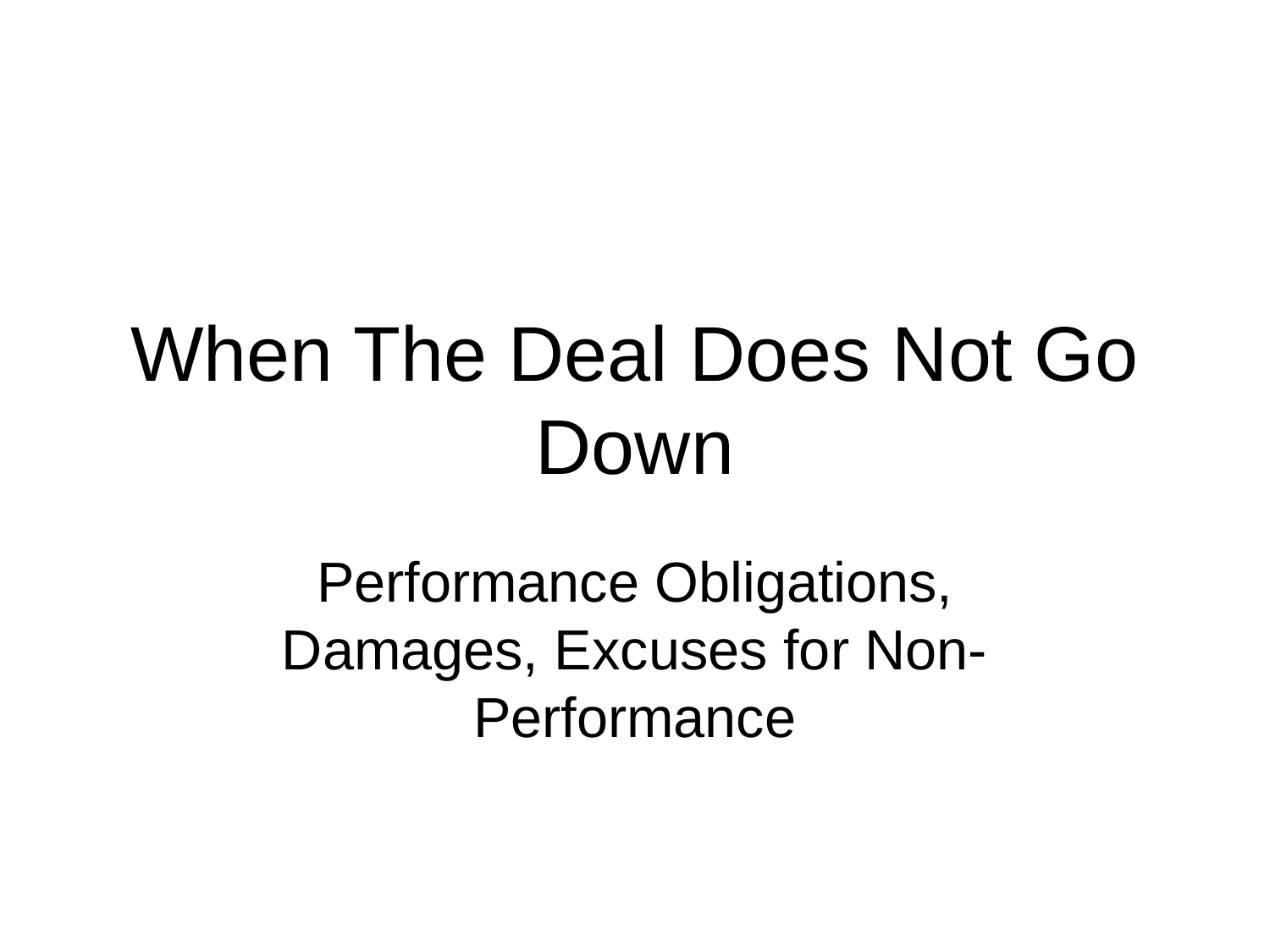

# When The Deal Does Not Go Down
Performance Obligations, Damages, Excuses for Non-Performance